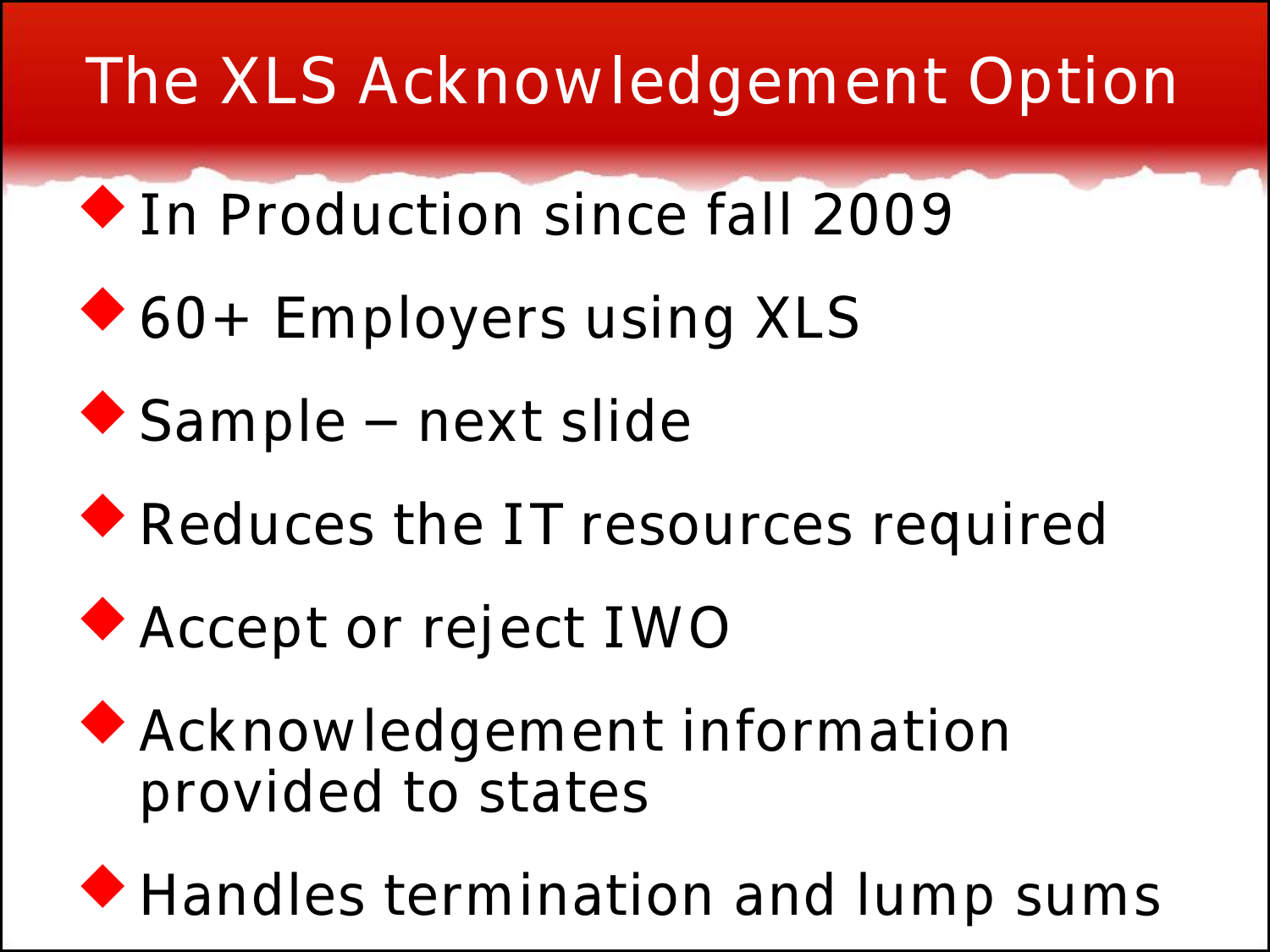

# The XLS Acknowledgement Option
In Production since fall 2009
60+ Employers using XLS
Sample – next slide
Reduces the IT resources required
Accept or reject IWO
Acknowledgement information provided to states
Handles termination and lump sums